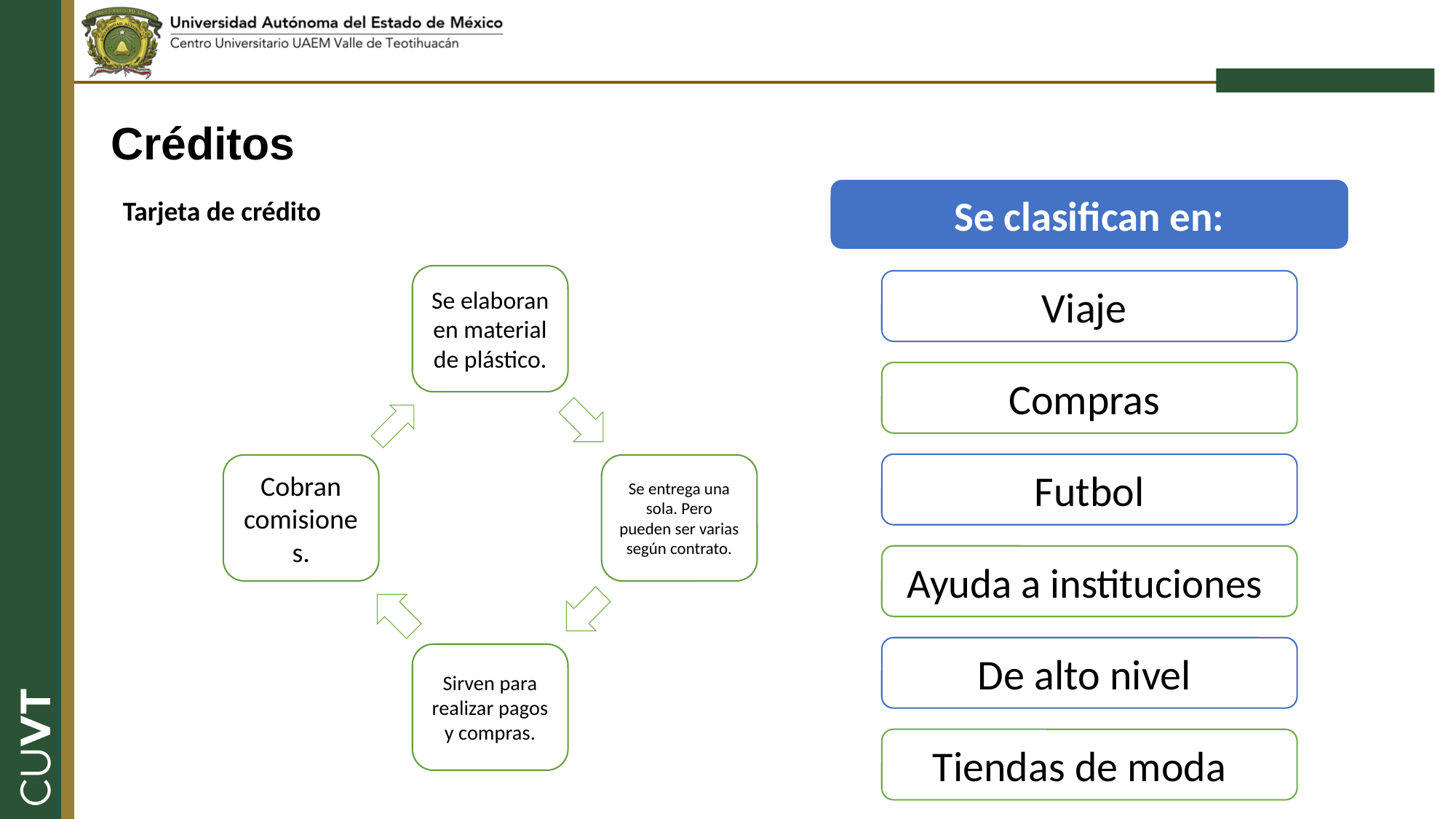

# Créditos
Se clasifican en:
Viaje
Compras
Futbol
Ayuda a instituciones
De alto nivel
Tiendas de moda
Tarjeta de crédito

Se elaboran en material de plástico.
Se entrega una sola. Pero pueden ser varias según contrato.
Sirven para realizar pagos y compras.
Cobran comisiones.